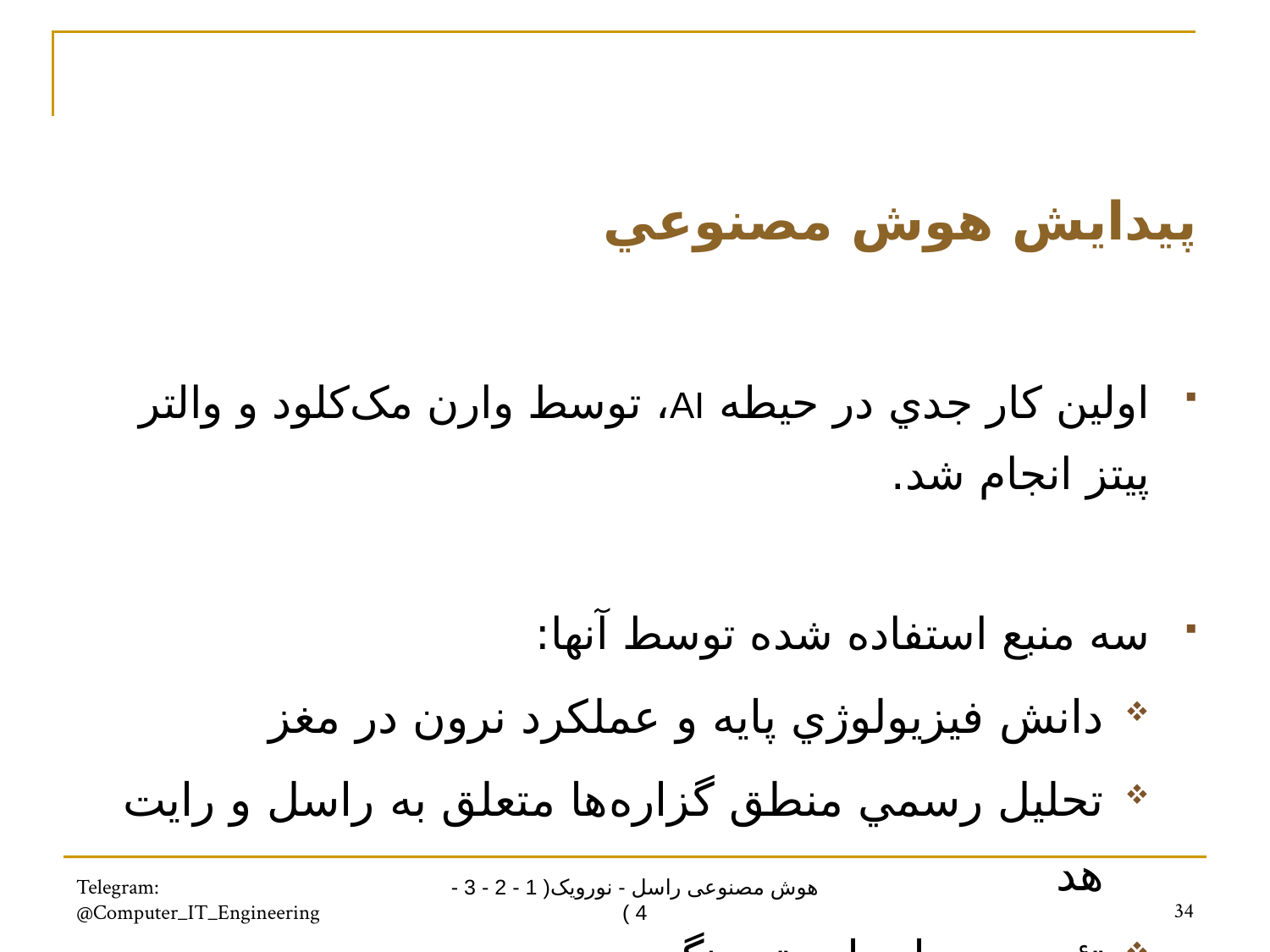

پيدايش هوش مصنوعي

اولين کار جدي در حيطه AI، توسط وارن مک‌کلود و والتر پيتز انجام شد.

سه منبع استفاده شده توسط آنها:
دانش فيزيولوژي پايه و عملکرد نرون در مغز
تحليل رسمي منطق گزاره‌ها متعلق به راسل و رايت هد
تئوري محاسبات تورينگ

Telegram: @Computer_IT_Engineering
34
هوش مصنوعی راسل - نورویک( 1 - 2 - 3 - 4 )